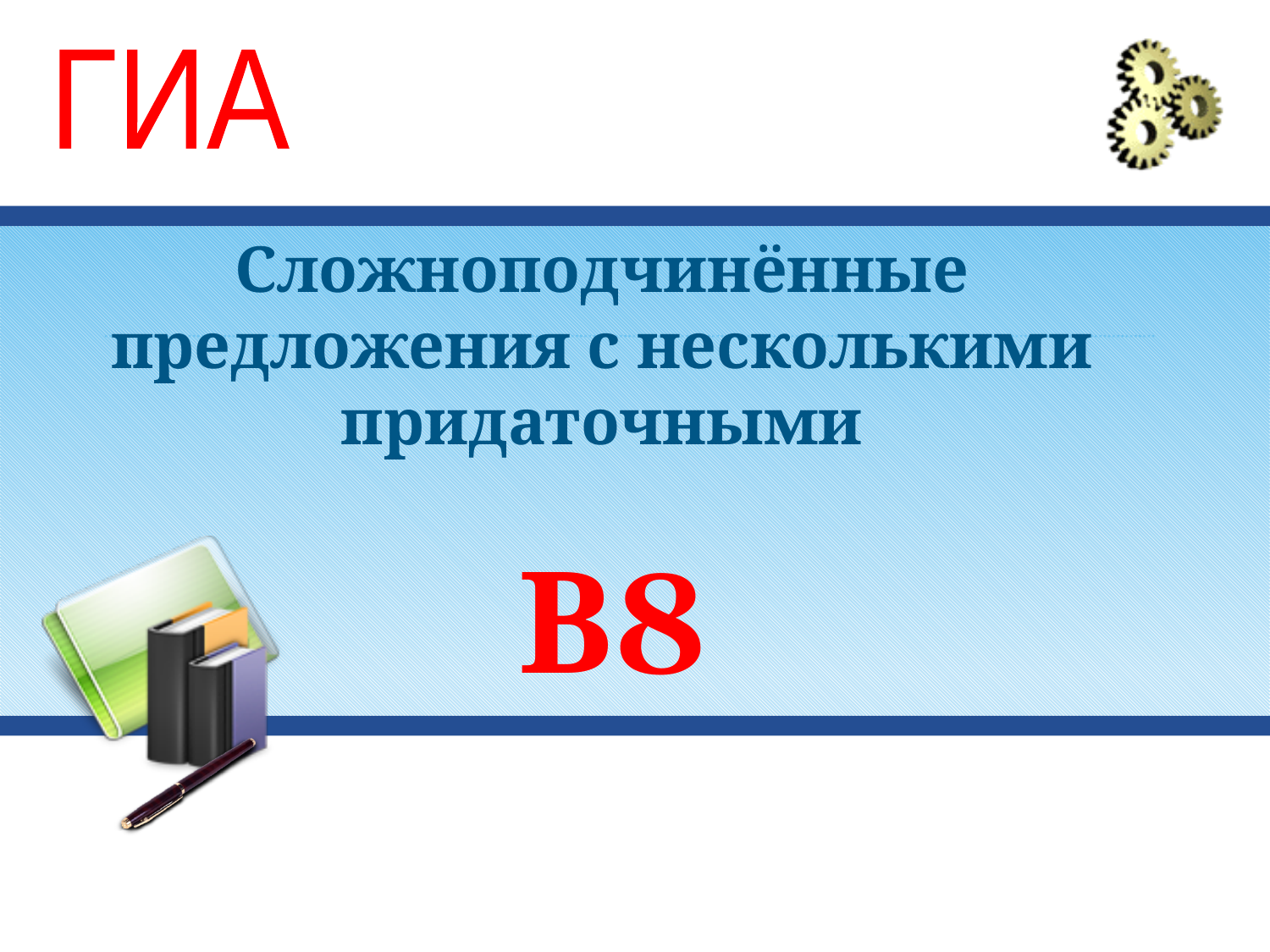

ГИА
# Сложноподчинённые предложения с несколькими придаточными
В8